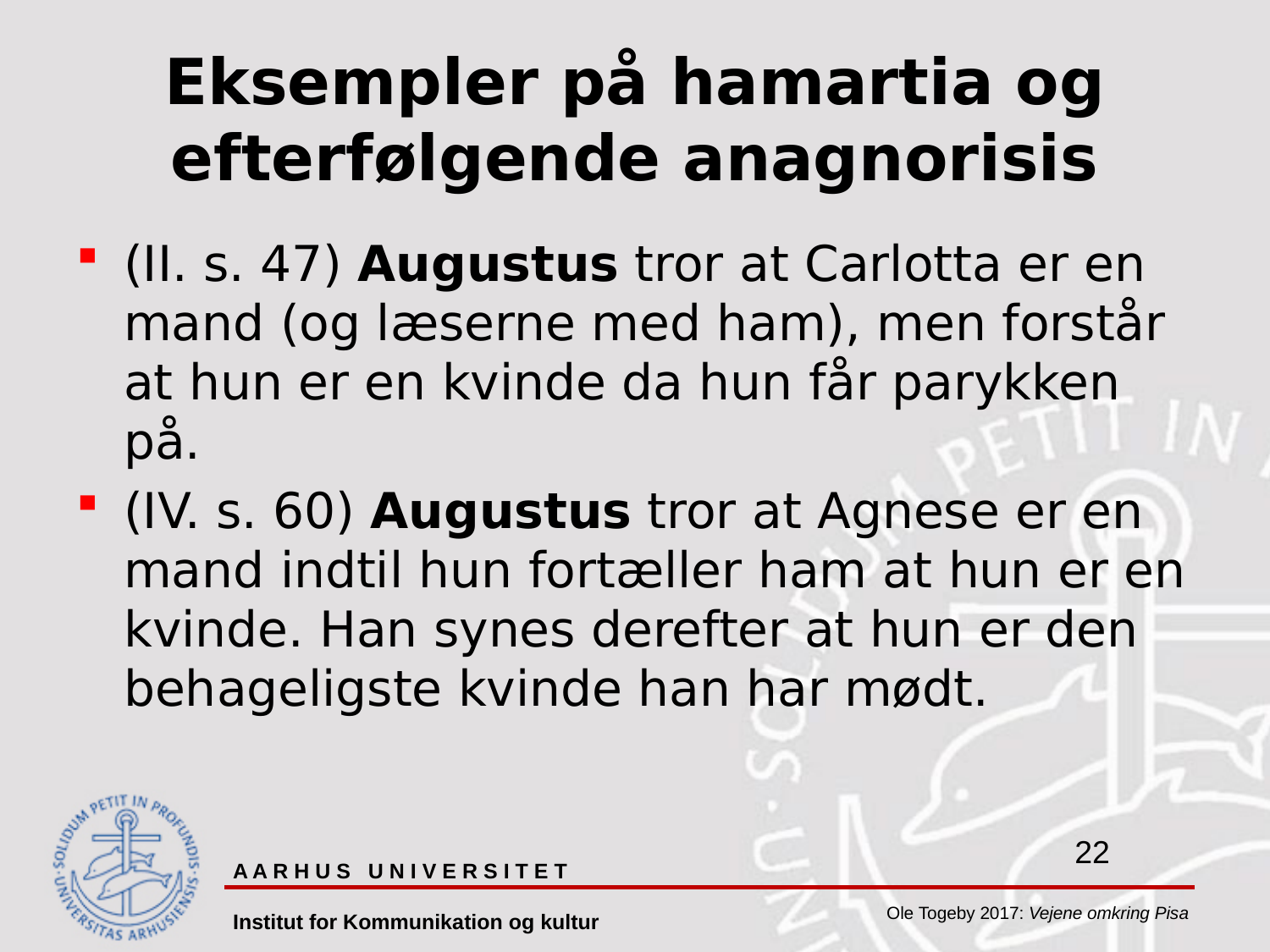

# Eksempler på hamartia og efterfølgende anagnorisis
(II. s. 47) Augustus tror at Carlotta er en mand (og læserne med ham), men forstår at hun er en kvinde da hun får parykken på.
(IV. s. 60) Augustus tror at Agnese er en mand indtil hun fortæller ham at hun er en kvinde. Han synes derefter at hun er den behageligste kvinde han har mødt.

A A R H U S   U N I V E R S I T E T

Institut for Kommunikation og kultur
Ole Togeby 2017: Vejene omkring Pisa